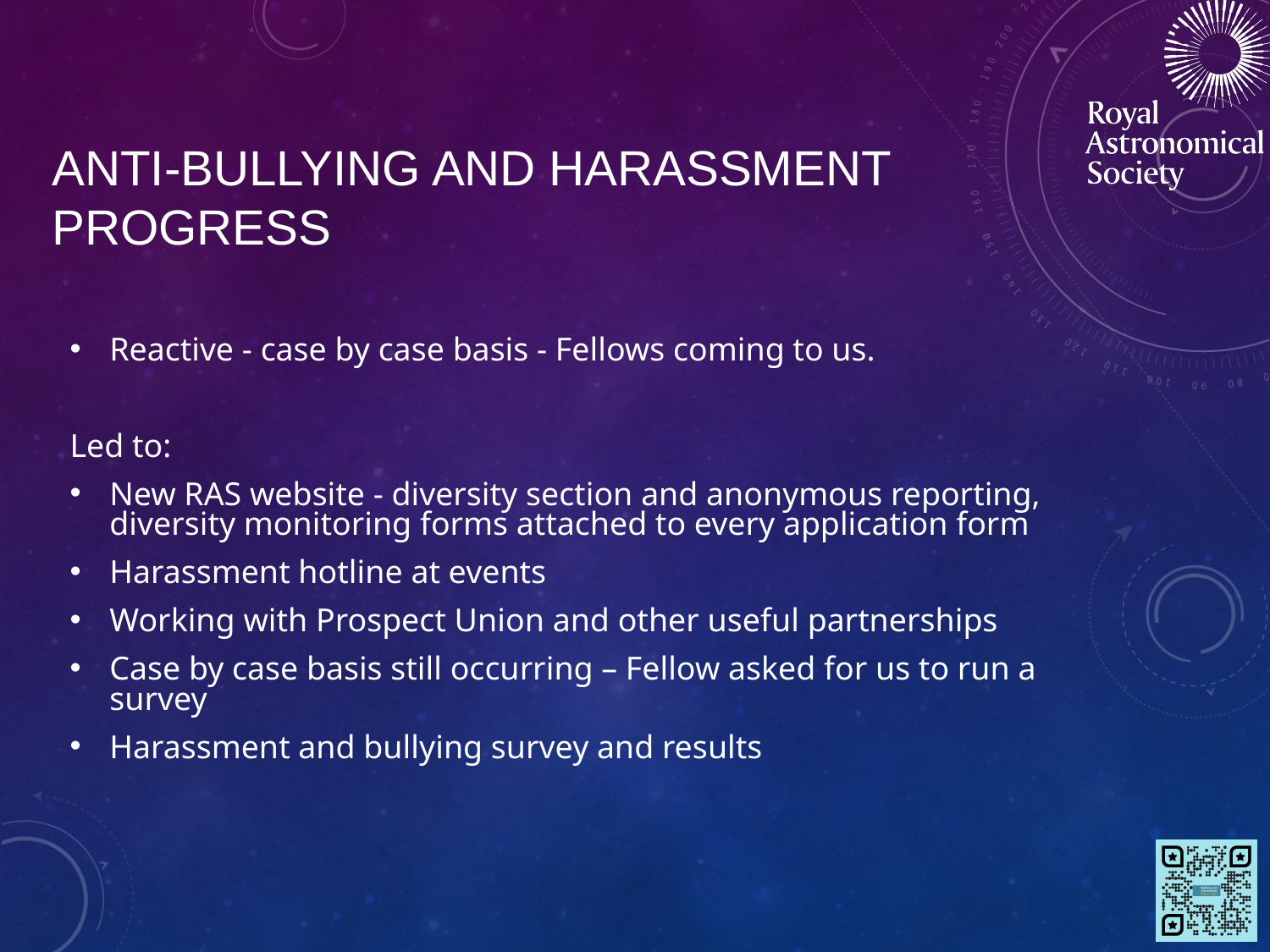

# anti-bullying and harassment progress
Reactive - case by case basis - Fellows coming to us.

Led to:
New RAS website - diversity section and anonymous reporting, diversity monitoring forms attached to every application form
Harassment hotline at events
Working with Prospect Union and other useful partnerships
Case by case basis still occurring – Fellow asked for us to run a survey
Harassment and bullying survey and results